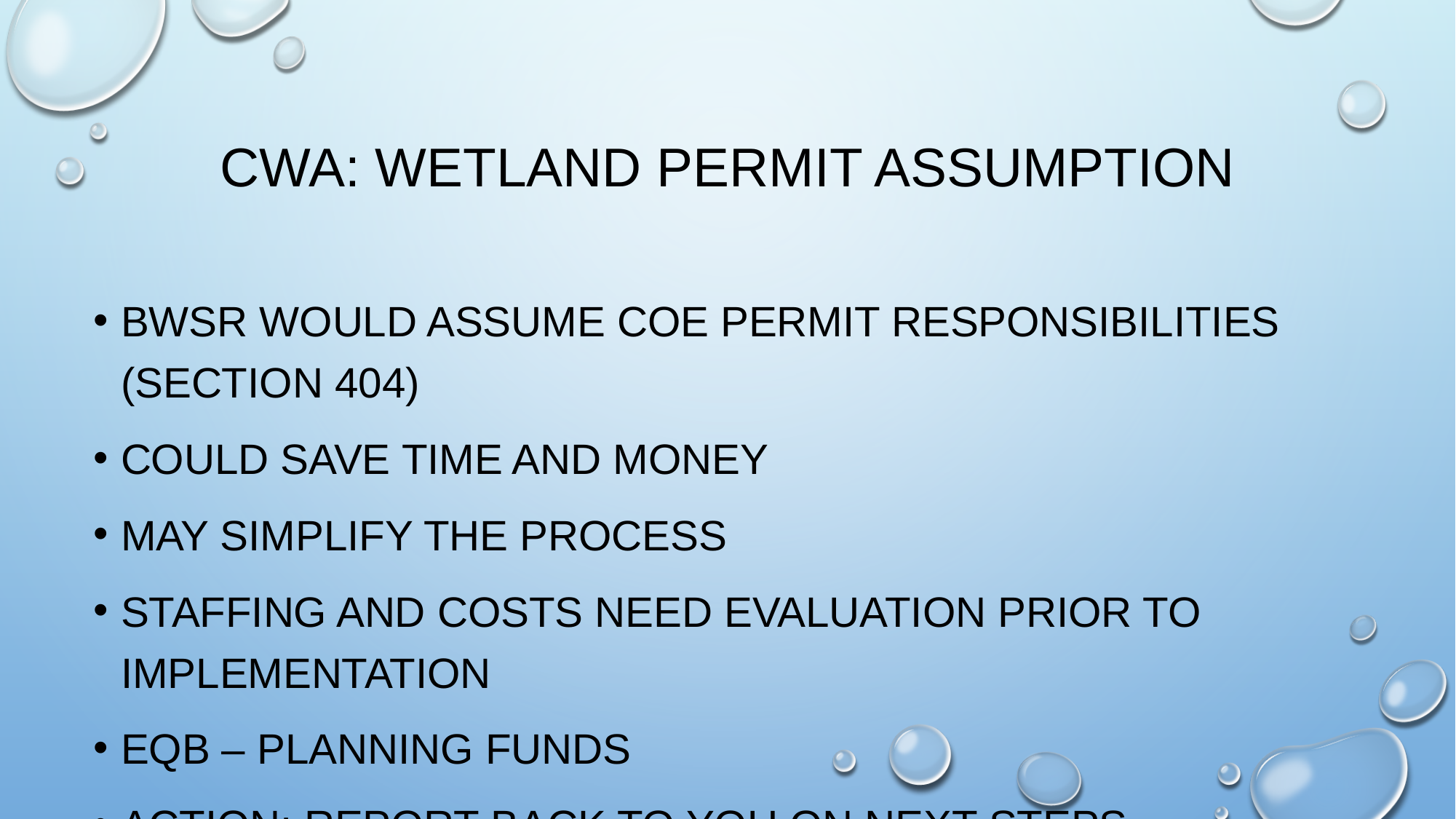

# CWA: Wetland Permit Assumption
BWSR would assume COE permit responsibilities (Section 404)
Could save time and money
May simplify the process
Staffing and costs need evaluation prior to implementation
EQB – planning funds
Action: Report back to you on next steps